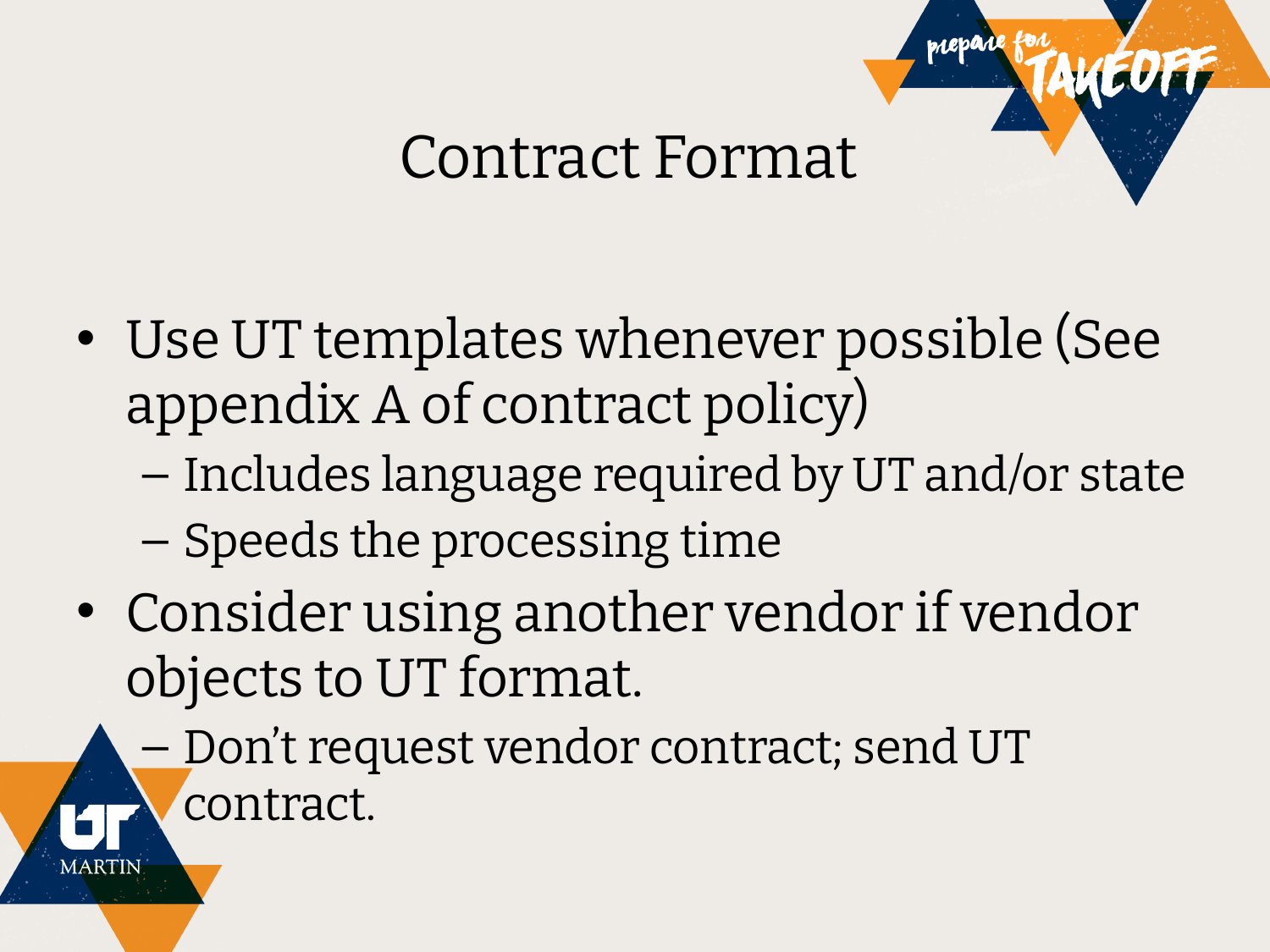

# Contract Format

Use UT templates whenever possible (See appendix A of contract policy)
Includes language required by UT and/or state
Speeds the processing time
Consider using another vendor if vendor objects to UT format.
Don’t request vendor contract; send UT contract.